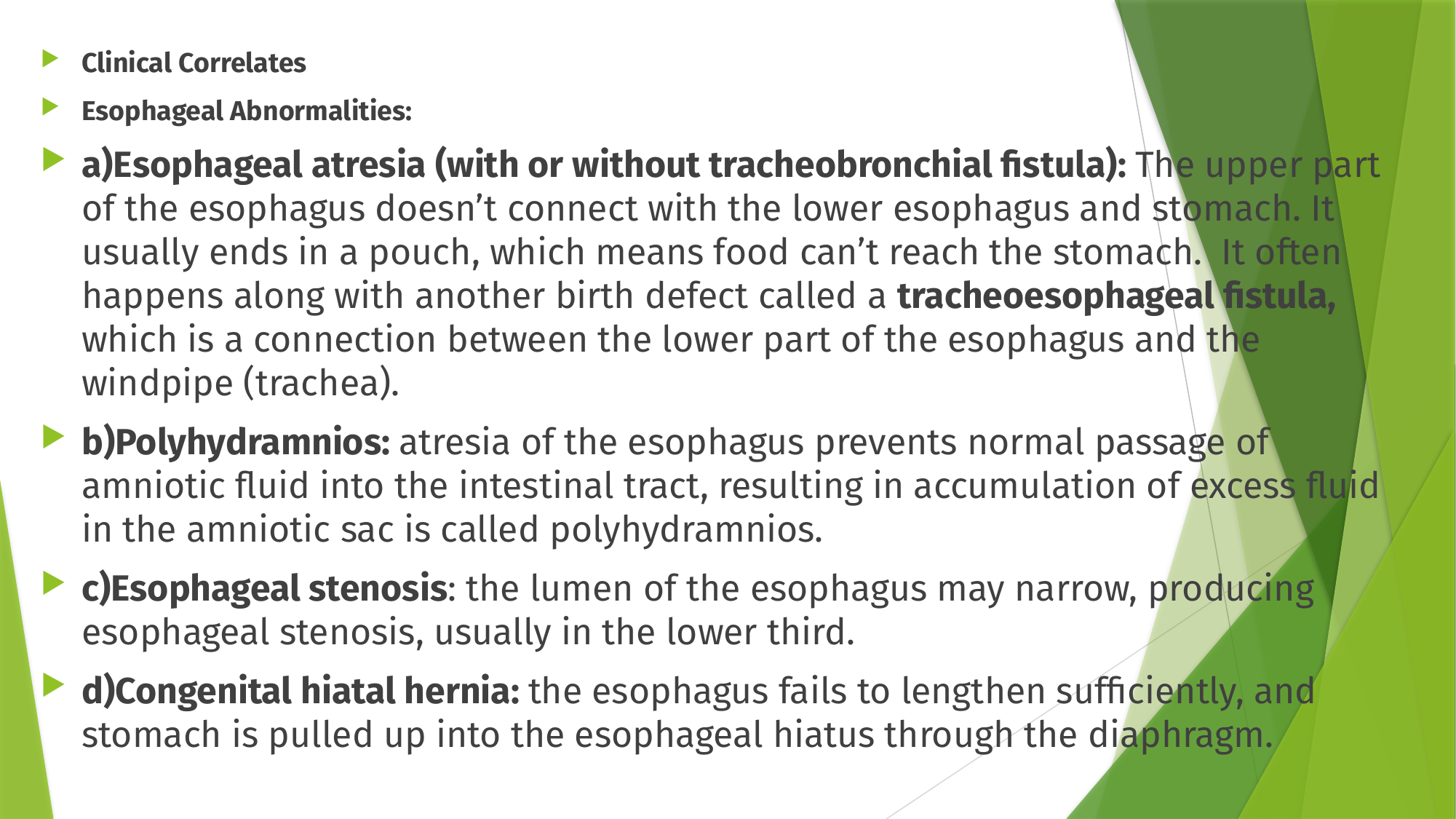

Clinical Correlates
Esophageal Abnormalities:
a)Esophageal atresia (with or without tracheobronchial fistula): The upper part of the esophagus doesn’t connect with the lower esophagus and stomach. It usually ends in a pouch, which means food can’t reach the stomach.  It often happens along with another birth defect called a tracheoesophageal fistula, which is a connection between the lower part of the esophagus and the windpipe (trachea).
b)Polyhydramnios: atresia of the esophagus prevents normal passage of amniotic fluid into the intestinal tract, resulting in accumulation of excess fluid in the amniotic sac is called polyhydramnios.
c)Esophageal stenosis: the lumen of the esophagus may narrow, producing esophageal stenosis, usually in the lower third.
d)Congenital hiatal hernia: the esophagus fails to lengthen sufficiently, and stomach is pulled up into the esophageal hiatus through the diaphragm.